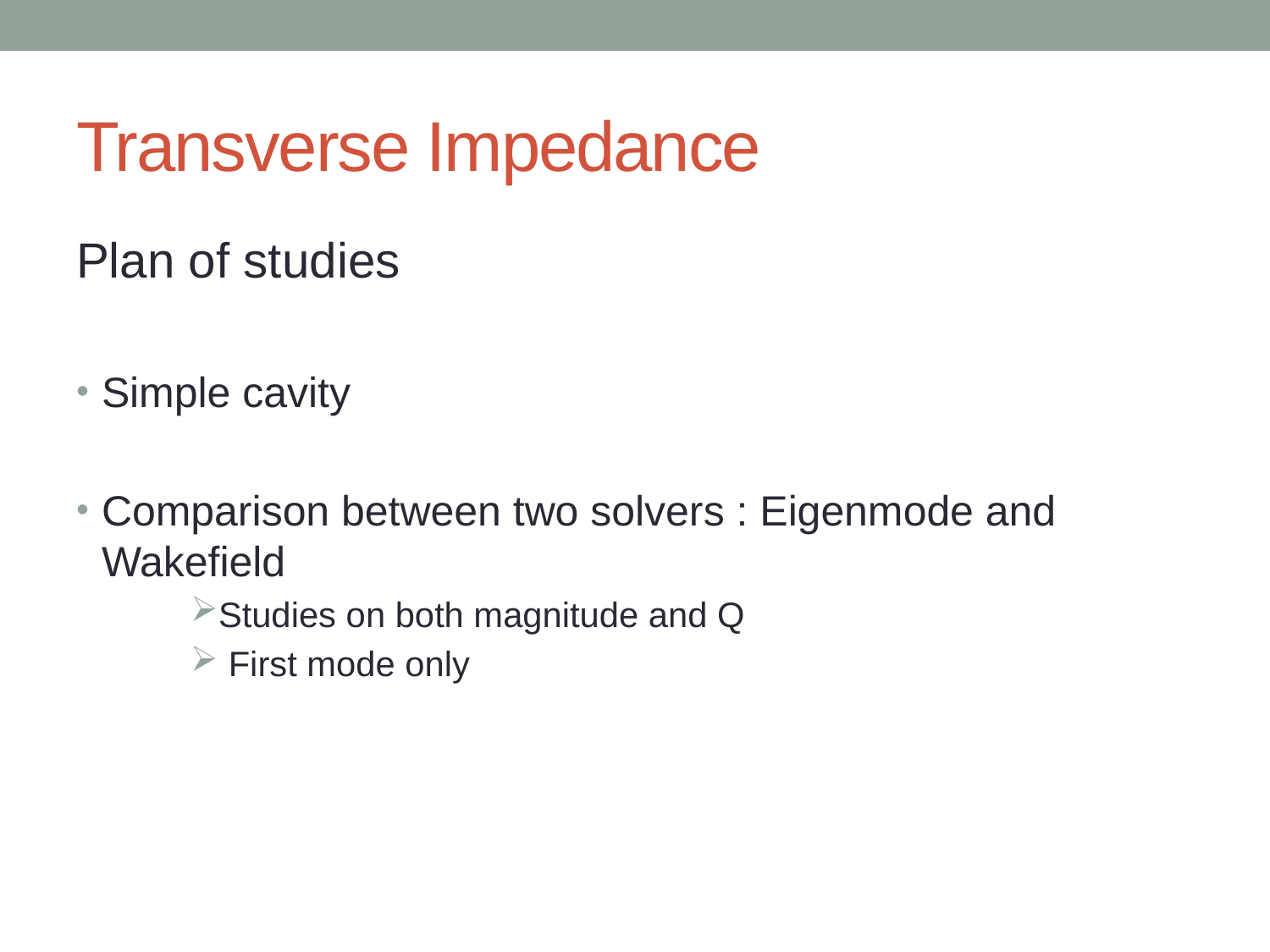

# Transverse Impedance
Plan of studies

Simple cavity

Comparison between two solvers : Eigenmode and Wakefield
Studies on both magnitude and Q
 First mode only